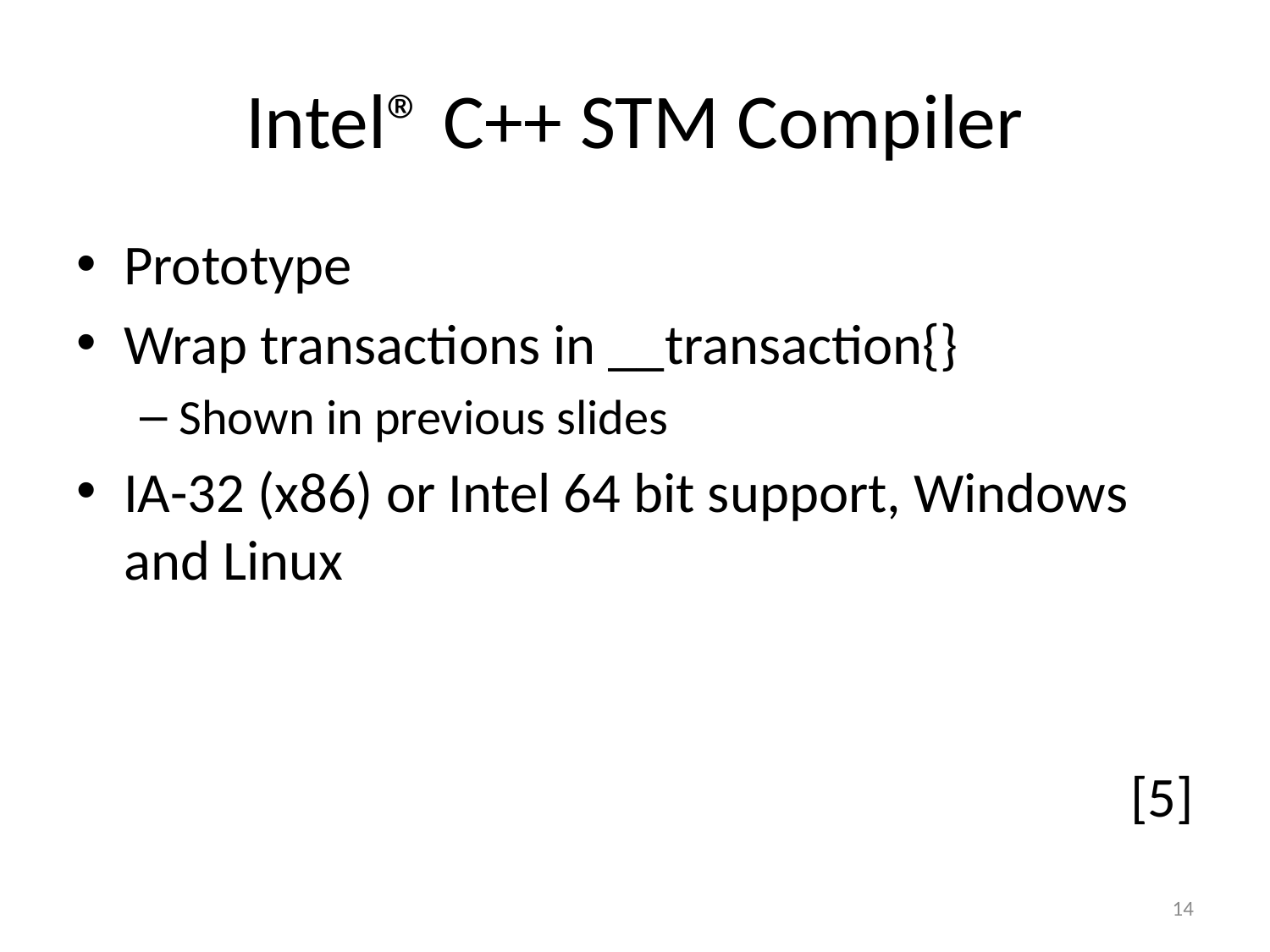

# Intel® C++ STM Compiler
Prototype
Wrap transactions in __transaction{}
Shown in previous slides
IA-32 (x86) or Intel 64 bit support, Windows and Linux

[5]

14